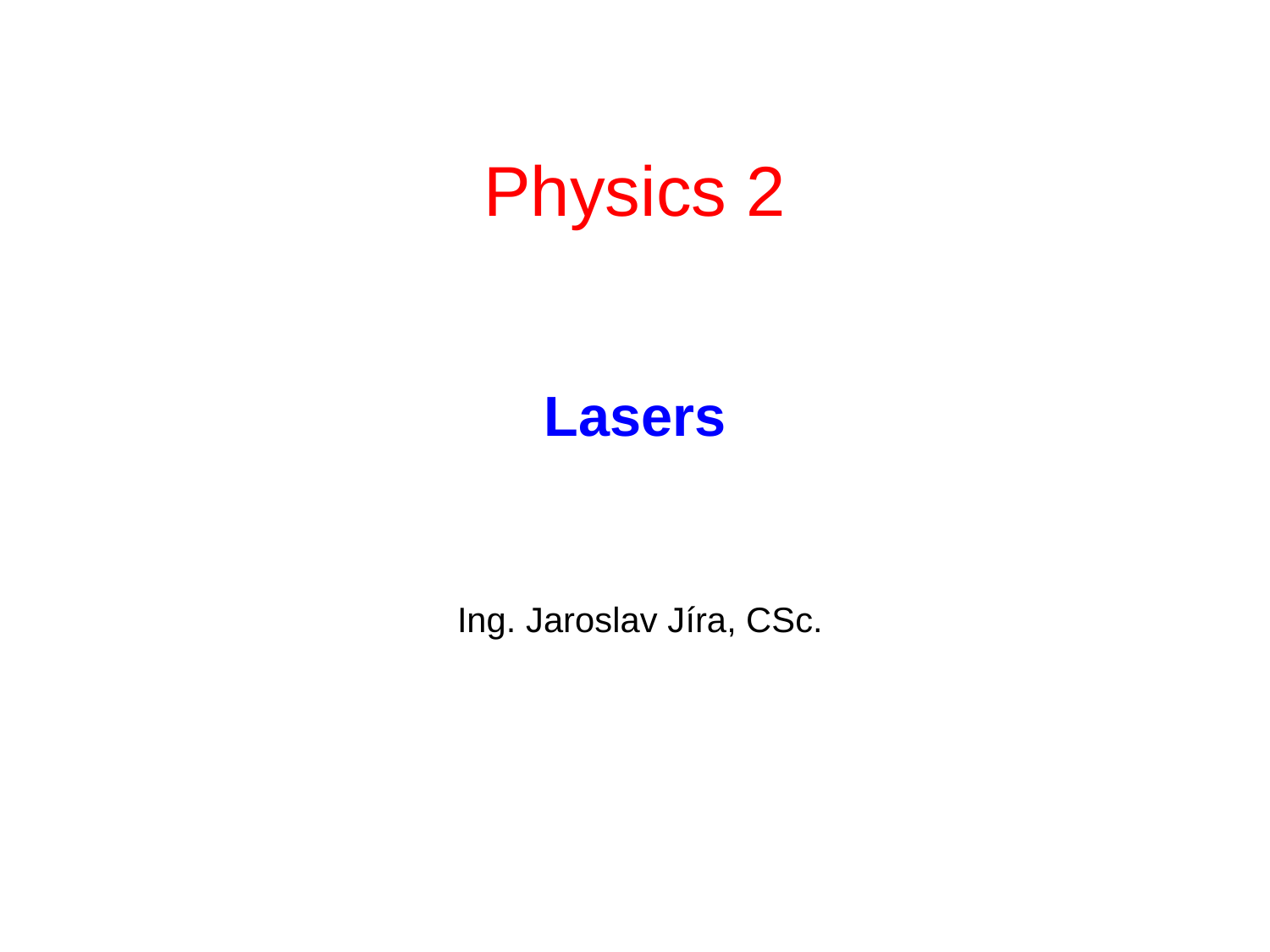

Physics 2
# Lasers
Ing. Jaroslav Jíra, CSc.